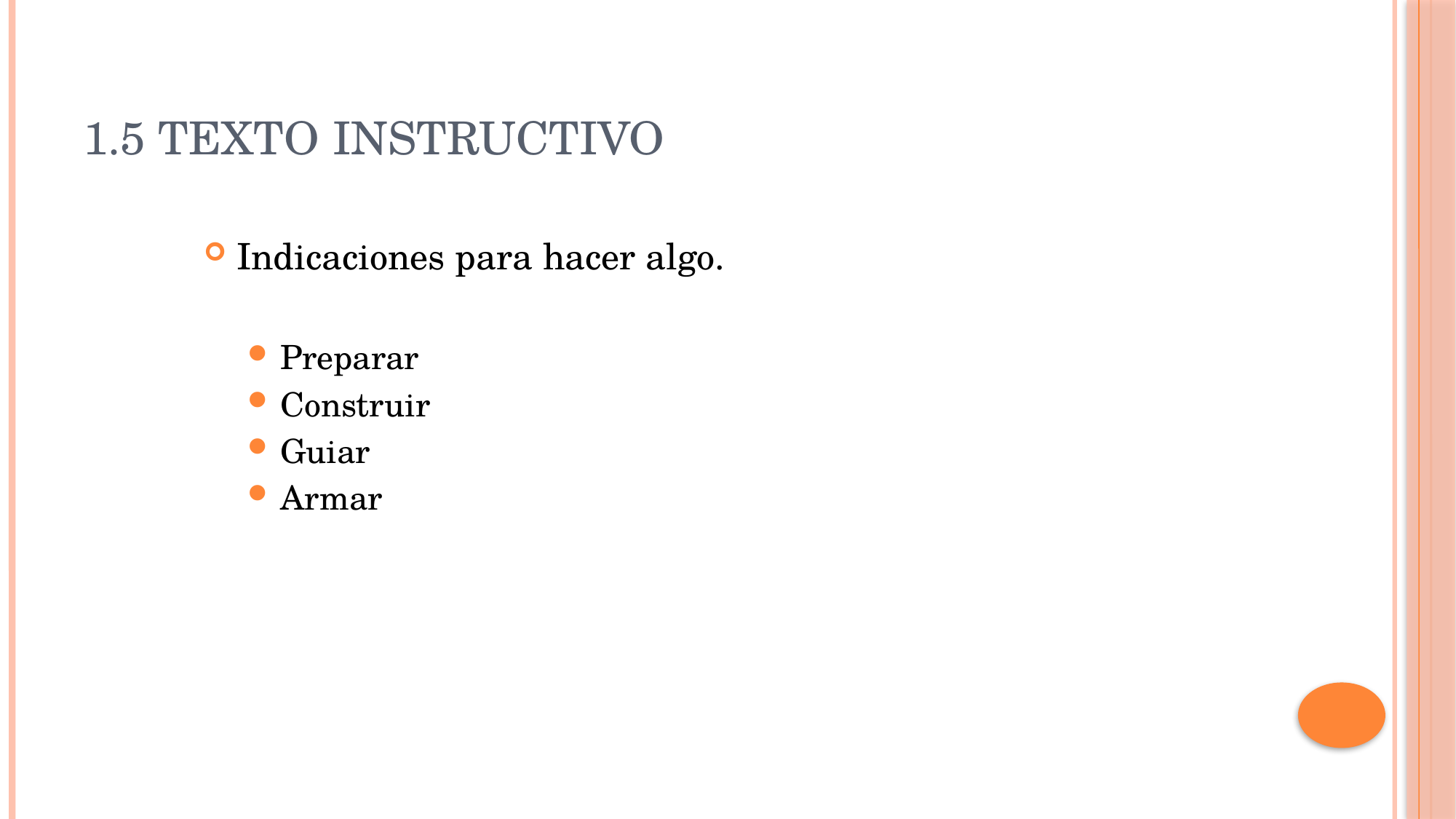

# 1.5 Texto instructivo
Indicaciones para hacer algo.

Preparar
Construir
Guiar
Armar